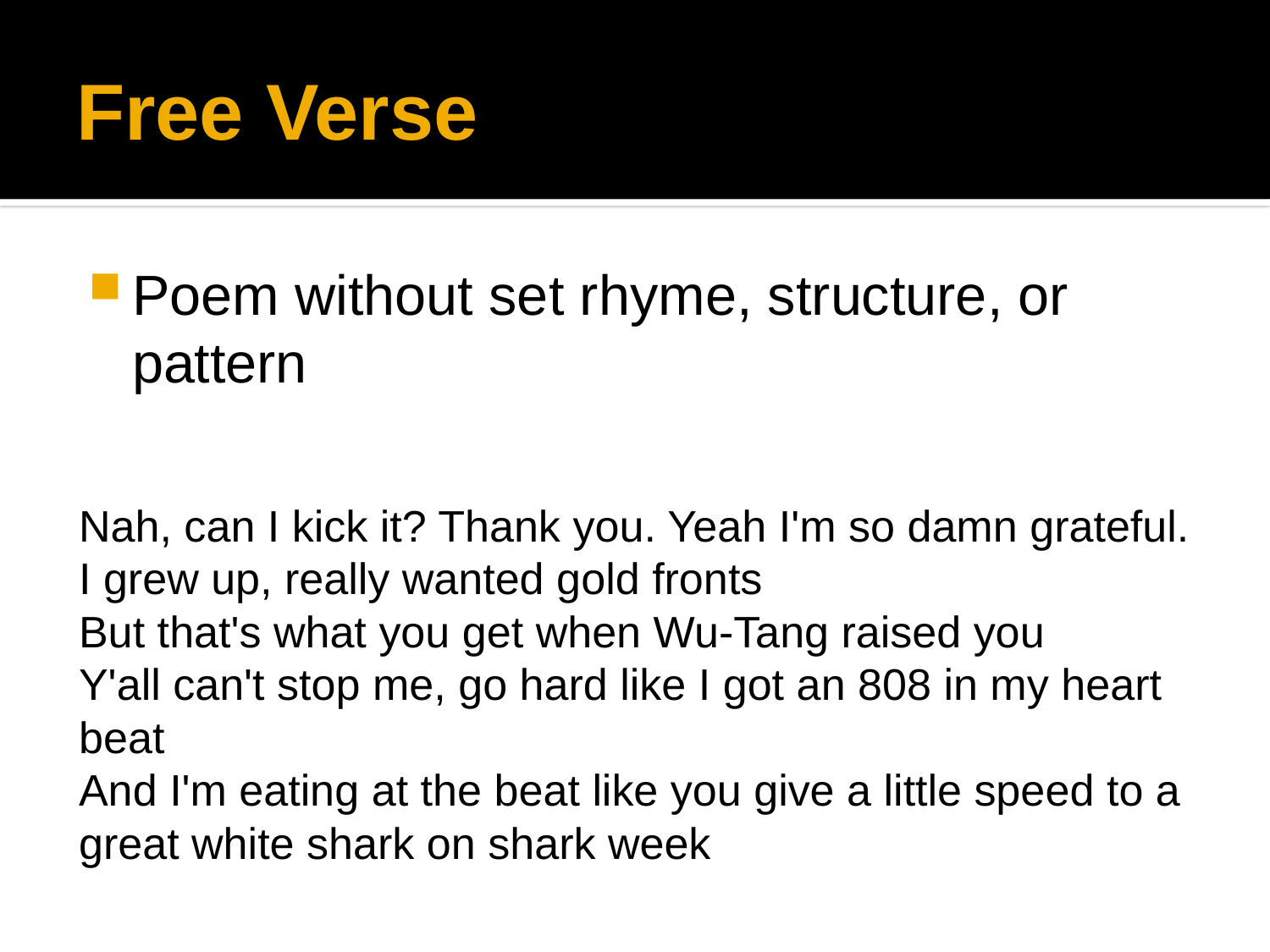

# Free Verse
Poem without set rhyme, structure, or pattern

Nah, can I kick it? Thank you. Yeah I'm so damn grateful.
I grew up, really wanted gold fronts
But that's what you get when Wu-Tang raised you
Y'all can't stop me, go hard like I got an 808 in my heart beat
And I'm eating at the beat like you give a little speed to a great white shark on shark week